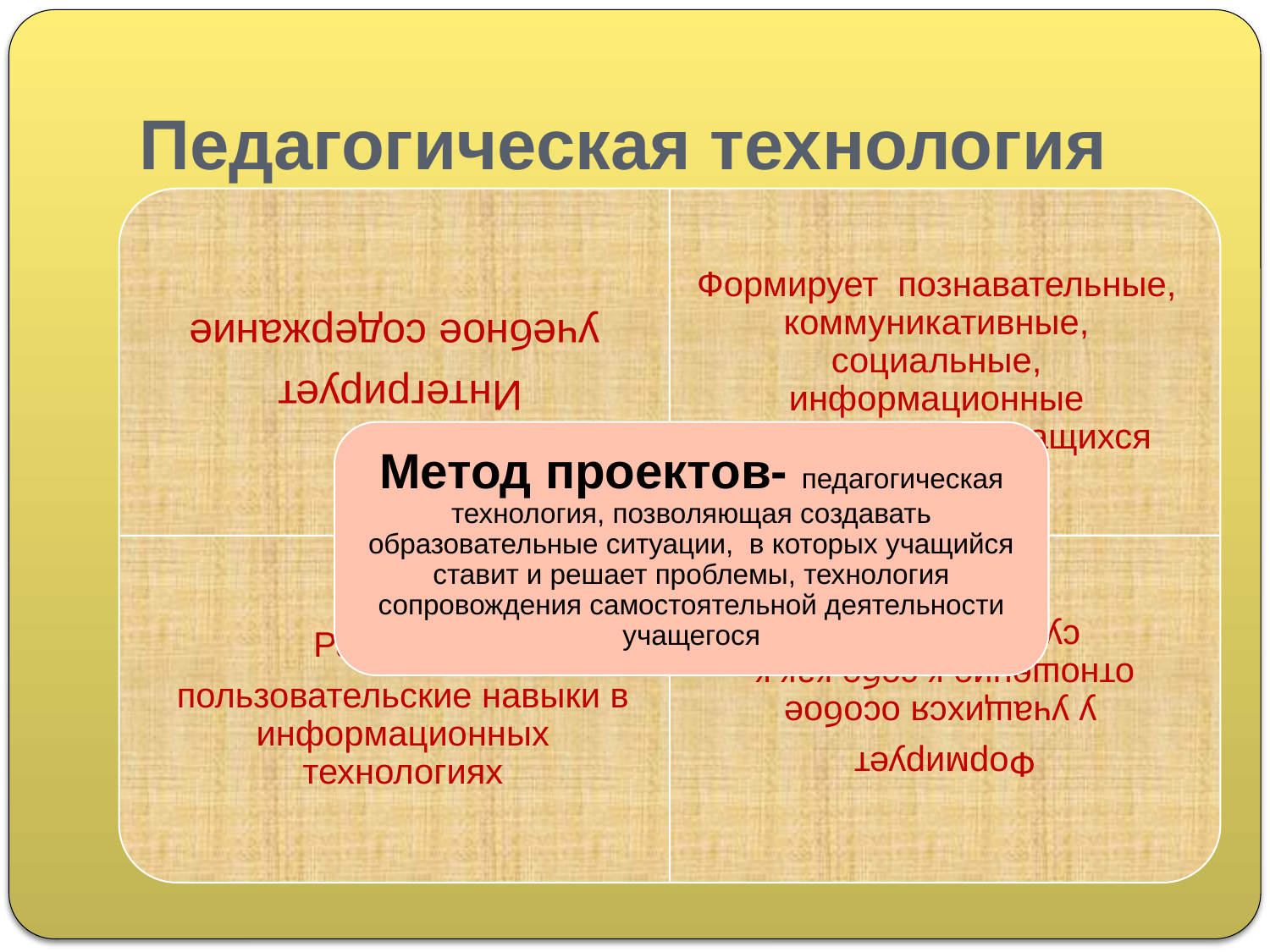

# Педагогическая технология

Интегрирует
учебное содержание

Формирует  познавательные, коммуникативные, социальные, информационные компетентности учащихся
-

Развивает
пользовательские навыки в информационных технологиях
Формирует
 у учащихся особое отношение к себе как к субъекту знаний
Метод проектов- педагогическая технология, позволяющая создавать образовательные ситуации,  в которых учащийся ставит и решает проблемы, технология сопровождения самостоятельной деятельности учащегося